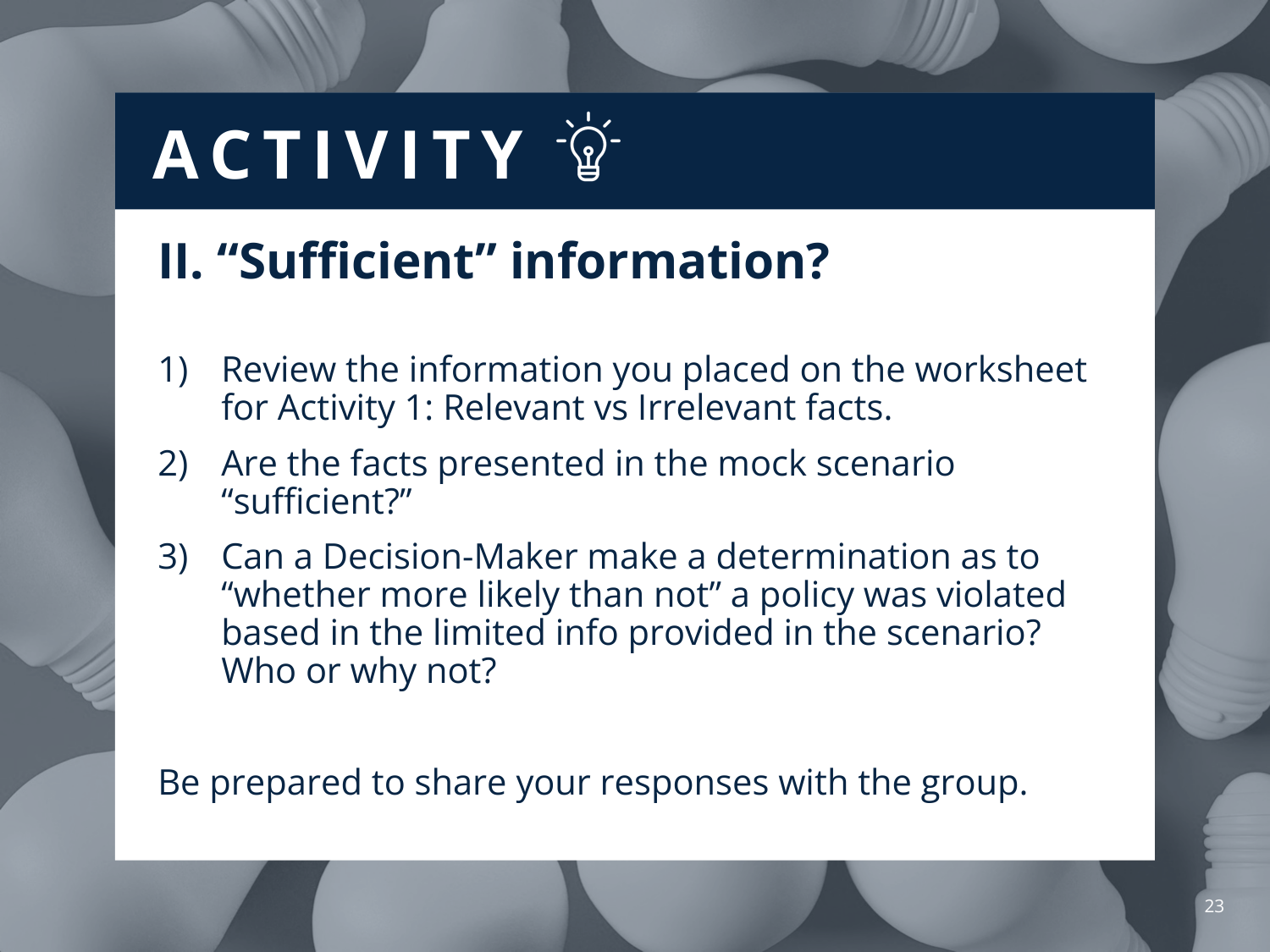

II. “Sufficient” information?

Review the information you placed on the worksheet for Activity 1: Relevant vs Irrelevant facts.
Are the facts presented in the mock scenario “sufficient?”
Can a Decision-Maker make a determination as to “whether more likely than not” a policy was violated based in the limited info provided in the scenario? Who or why not?

Be prepared to share your responses with the group.